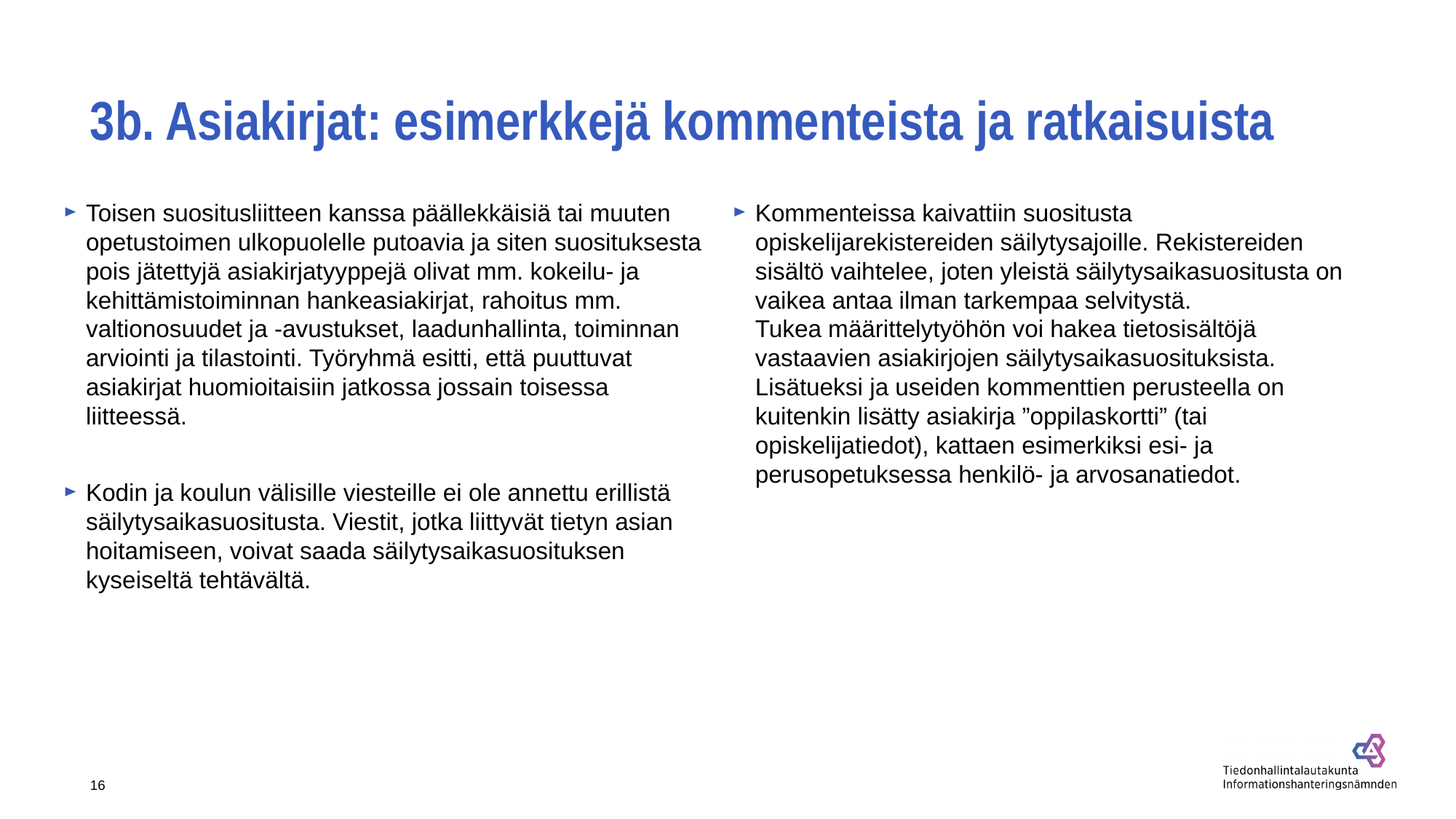

# 3b. Asiakirjat: esimerkkejä kommenteista ja ratkaisuista
Toisen suositusliitteen kanssa päällekkäisiä tai muuten opetustoimen ulkopuolelle putoavia ja siten suosituksesta pois jätettyjä asiakirjatyyppejä olivat mm. kokeilu- ja kehittämistoiminnan hankeasiakirjat, rahoitus mm. valtionosuudet ja -avustukset, laadunhallinta, toiminnan arviointi ja tilastointi. Työryhmä esitti, että puuttuvat asiakirjat huomioitaisiin jatkossa jossain toisessa liitteessä.

Kodin ja koulun välisille viesteille ei ole annettu erillistä säilytysaikasuositusta. Viestit, jotka liittyvät tietyn asian hoitamiseen, voivat saada säilytysaikasuosituksen kyseiseltä tehtävältä.
Kommenteissa kaivattiin suositusta opiskelijarekistereiden säilytysajoille. Rekistereiden sisältö vaihtelee, joten yleistä säilytysaikasuositusta on vaikea antaa ilman tarkempaa selvitystä.
Tukea määrittelytyöhön voi hakea tietosisältöjä vastaavien asiakirjojen säilytysaikasuosituksista. Lisätueksi ja useiden kommenttien perusteella on kuitenkin lisätty asiakirja ”oppilaskortti” (tai opiskelijatiedot), kattaen esimerkiksi esi- ja perusopetuksessa henkilö- ja arvosanatiedot.

16